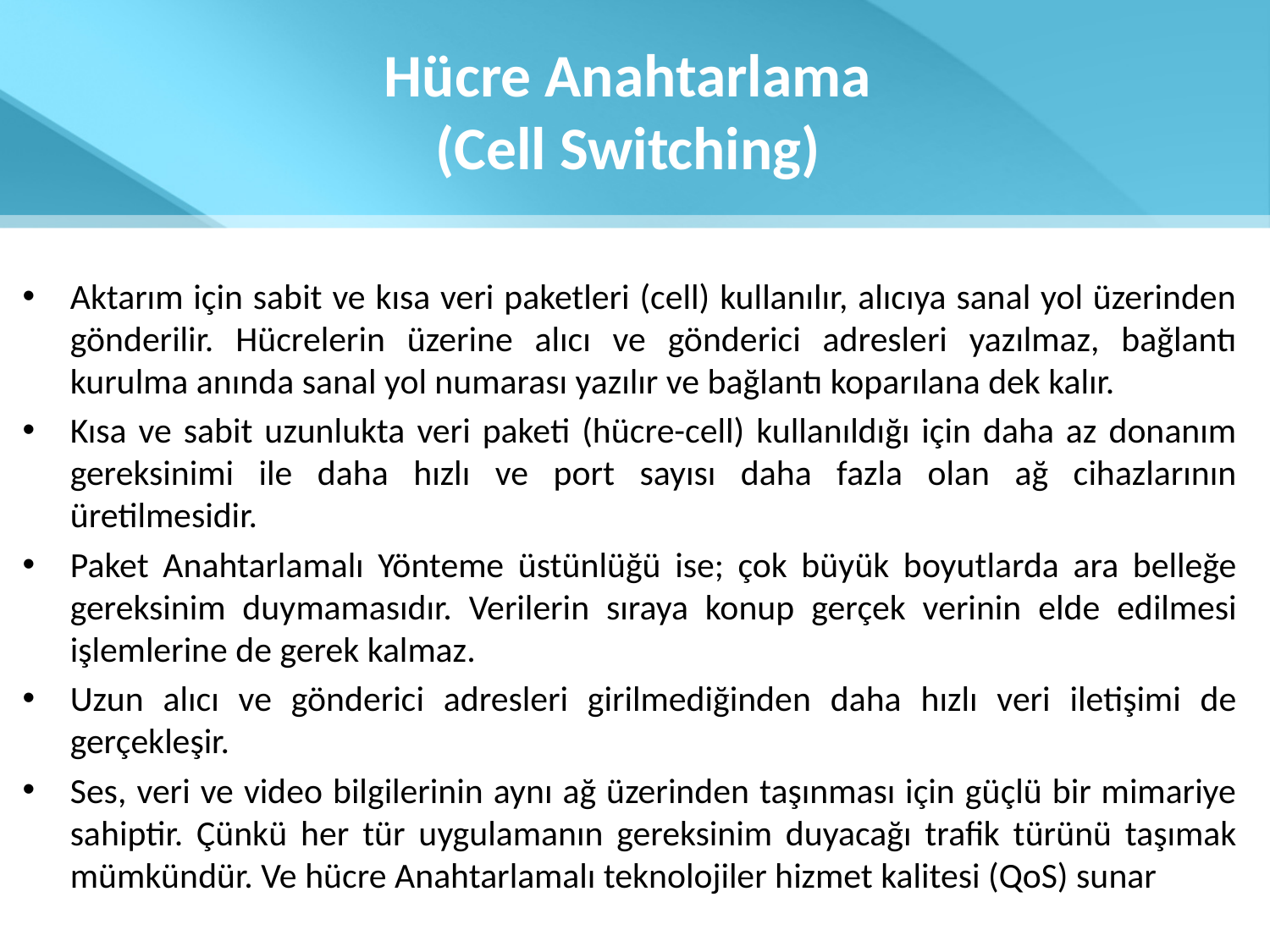

# Hücre Anahtarlama (Cell Switching)
Aktarım için sabit ve kısa veri paketleri (cell) kullanılır, alıcıya sanal yol üzerinden gönderilir. Hücrelerin üzerine alıcı ve gönderici adresleri yazılmaz, bağlantı kurulma anında sanal yol numarası yazılır ve bağlantı koparılana dek kalır.
Kısa ve sabit uzunlukta veri paketi (hücre-cell) kullanıldığı için daha az donanım gereksinimi ile daha hızlı ve port sayısı daha fazla olan ağ cihazlarının üretilmesidir.
Paket Anahtarlamalı Yönteme üstünlüğü ise; çok büyük boyutlarda ara belleğe gereksinim duymamasıdır. Verilerin sıraya konup gerçek verinin elde edilmesi işlemlerine de gerek kalmaz.
Uzun alıcı ve gönderici adresleri girilmediğinden daha hızlı veri iletişimi de gerçekleşir.
Ses, veri ve video bilgilerinin aynı ağ üzerinden taşınması için güçlü bir mimariye sahiptir. Çünkü her tür uygulamanın gereksinim duyacağı trafik türünü taşımak mümkündür. Ve hücre Anahtarlamalı teknolojiler hizmet kalitesi (QoS) sunar